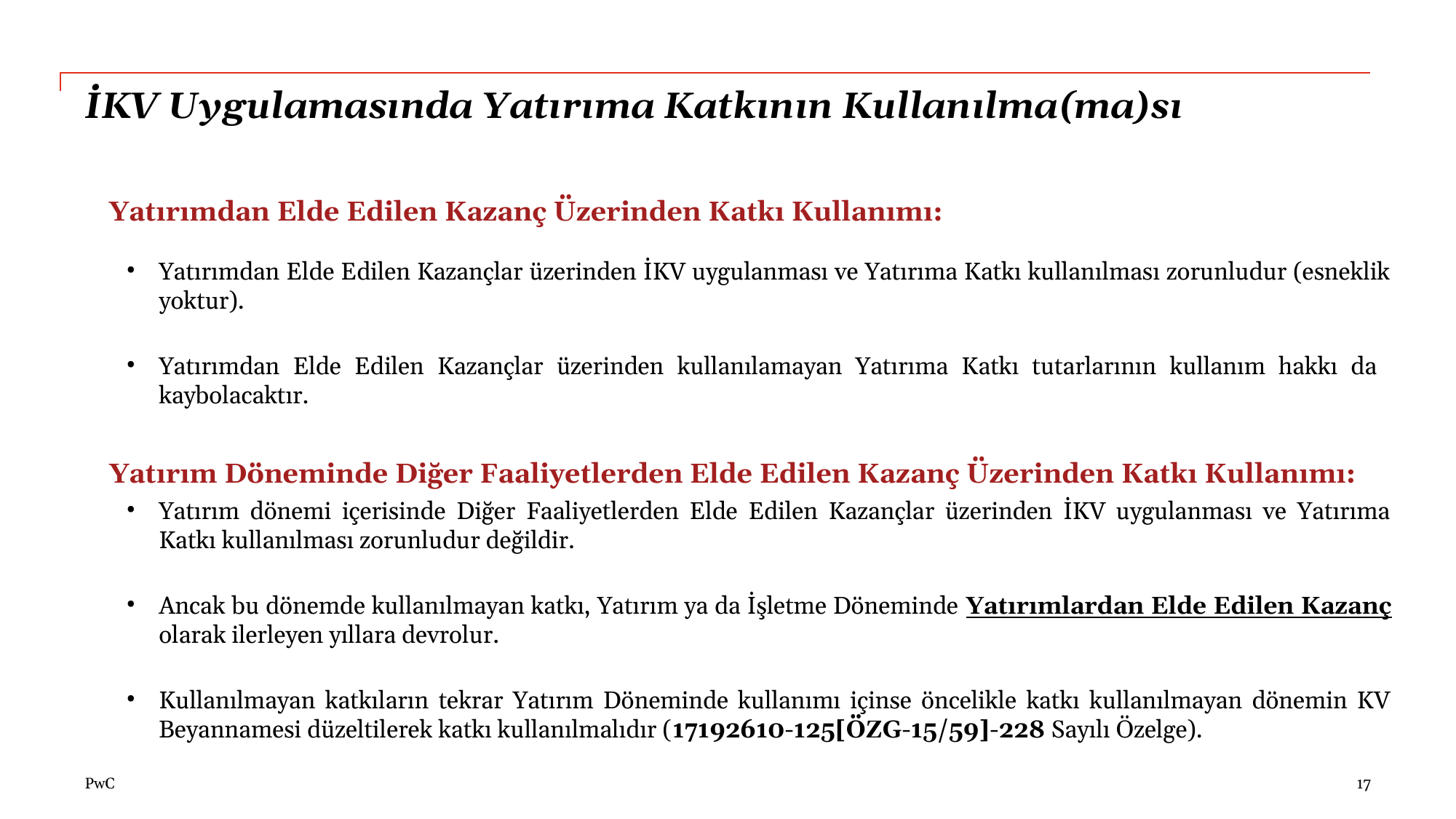

# İKV Uygulamasında Yatırıma Katkının Kullanılma(ma)sı
Yatırımdan Elde Edilen Kazanç Üzerinden Katkı Kullanımı:
Yatırımdan Elde Edilen Kazançlar üzerinden İKV uygulanması ve Yatırıma Katkı kullanılması zorunludur (esneklik yoktur).
Yatırımdan Elde Edilen Kazançlar üzerinden kullanılamayan Yatırıma Katkı tutarlarının kullanım hakkı da  kaybolacaktır.

Yatırım dönemi içerisinde Diğer Faaliyetlerden Elde Edilen Kazançlar üzerinden İKV uygulanması ve Yatırıma Katkı kullanılması zorunludur değildir.
Ancak bu dönemde kullanılmayan katkı, Yatırım ya da İşletme Döneminde Yatırımlardan Elde Edilen Kazanç olarak ilerleyen yıllara devrolur.
Kullanılmayan katkıların tekrar Yatırım Döneminde kullanımı içinse öncelikle katkı kullanılmayan dönemin KV Beyannamesi düzeltilerek katkı kullanılmalıdır (17192610-125[ÖZG-15/59]-228 Sayılı Özelge).
Yatırım Döneminde Diğer Faaliyetlerden Elde Edilen Kazanç Üzerinden Katkı Kullanımı:
17